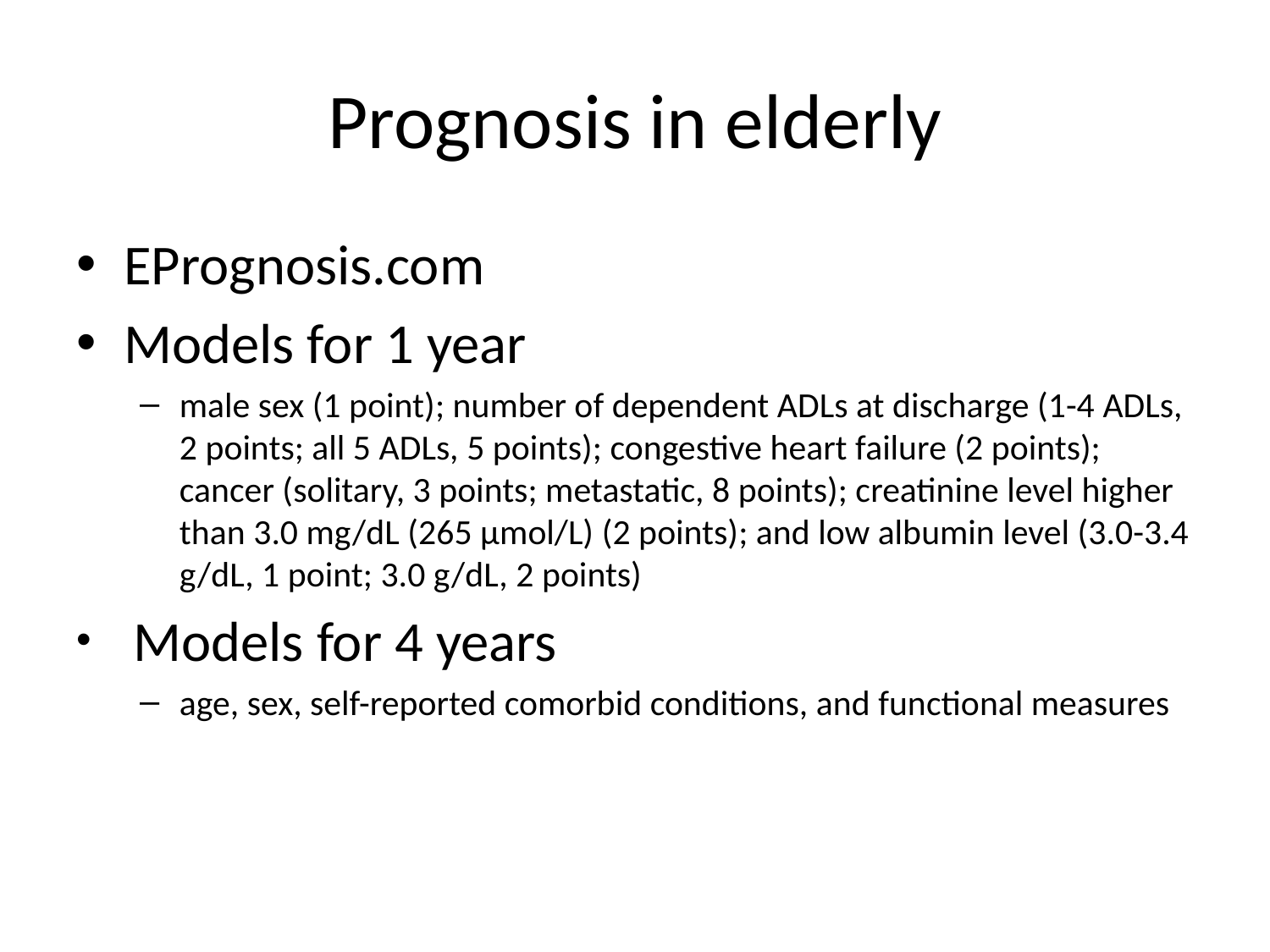

# Prognosis in elderly
EPrognosis.com
Models for 1 year
male sex (1 point); number of dependent ADLs at discharge (1-4 ADLs, 2 points; all 5 ADLs, 5 points); congestive heart failure (2 points); cancer (solitary, 3 points; metastatic, 8 points); creatinine level higher than 3.0 mg/dL (265 μmol/L) (2 points); and low albumin level (3.0-3.4 g/dL, 1 point; 3.0 g/dL, 2 points)
 Models for 4 years
age, sex, self-reported comorbid conditions, and functional measures